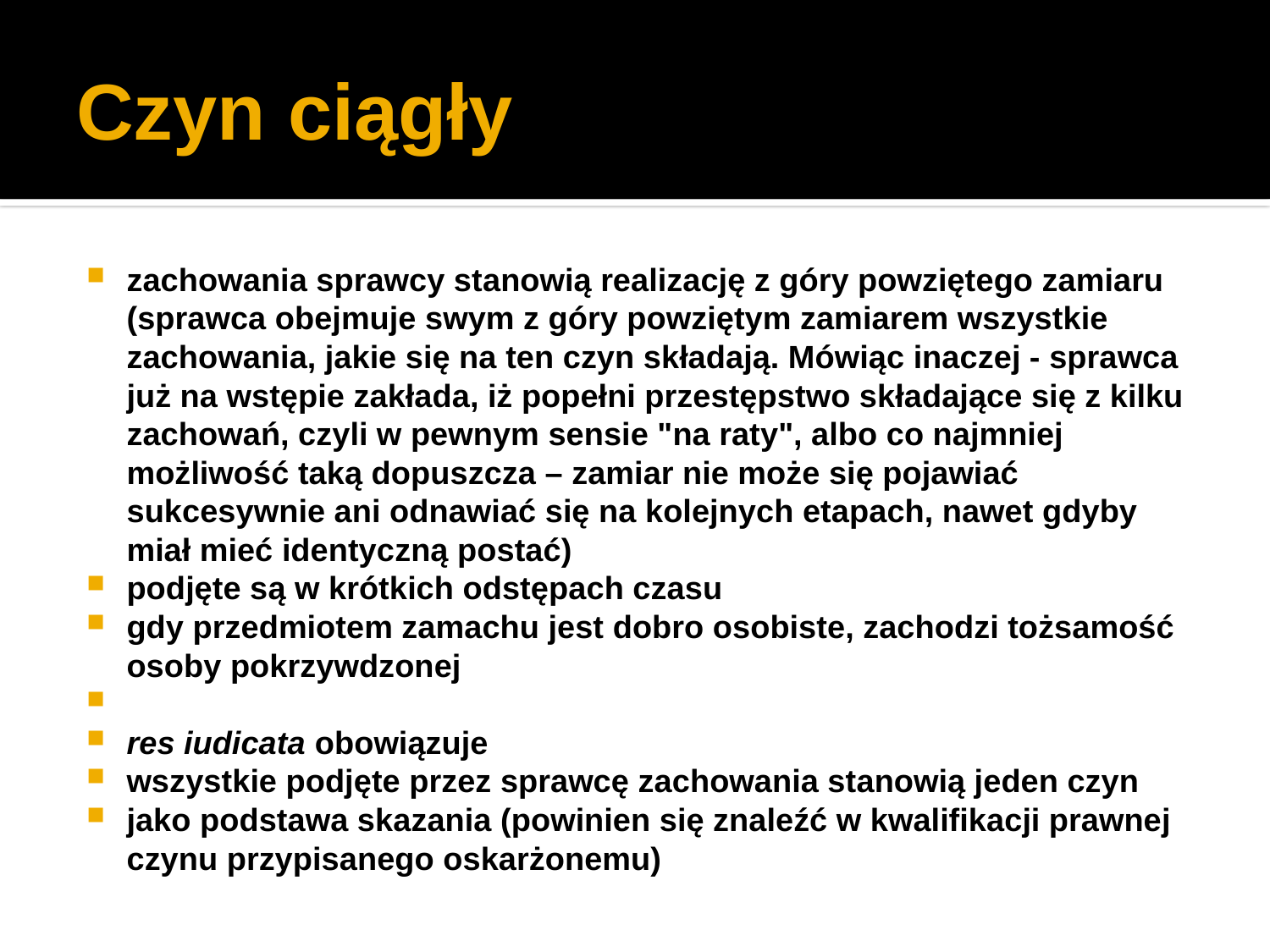

# Czyn ciągły
zachowania sprawcy stanowią realizację z góry powziętego zamiaru (sprawca obejmuje swym z góry powziętym zamiarem wszystkie zachowania, jakie się na ten czyn składają. Mówiąc inaczej - sprawca już na wstępie zakłada, iż popełni przestępstwo składające się z kilku zachowań, czyli w pewnym sensie "na raty", albo co najmniej możliwość taką dopuszcza – zamiar nie może się pojawiać sukcesywnie ani odnawiać się na kolejnych etapach, nawet gdyby miał mieć identyczną postać)
podjęte są w krótkich odstępach czasu
gdy przedmiotem zamachu jest dobro osobiste, zachodzi tożsamość osoby pokrzywdzonej

res iudicata obowiązuje
wszystkie podjęte przez sprawcę zachowania stanowią jeden czyn
jako podstawa skazania (powinien się znaleźć w kwalifikacji prawnej czynu przypisanego oskarżonemu)